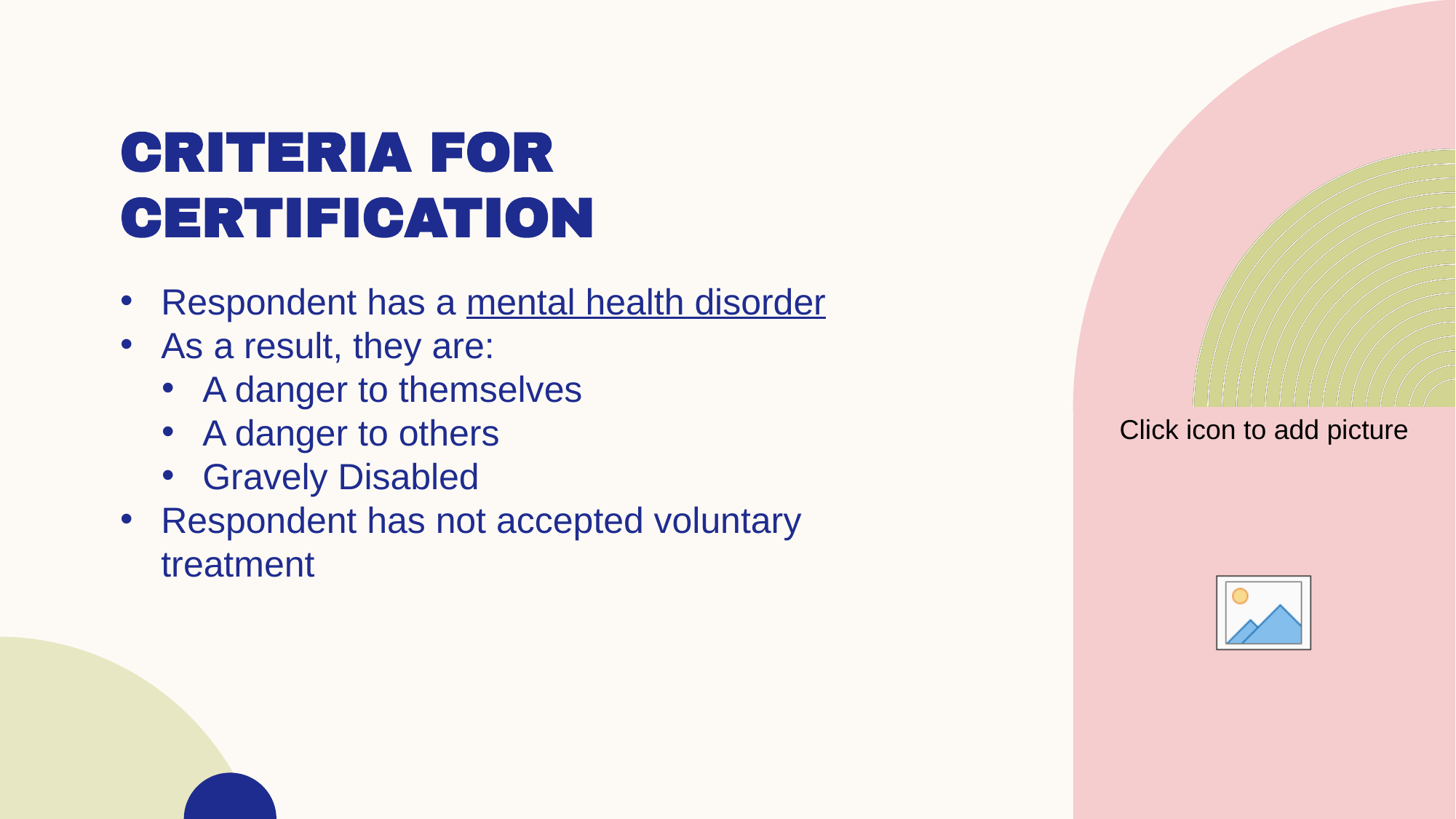

# Criteria for certification
Respondent has a mental health disorder
As a result, they are:
A danger to themselves
A danger to others
Gravely Disabled
Respondent has not accepted voluntary treatment